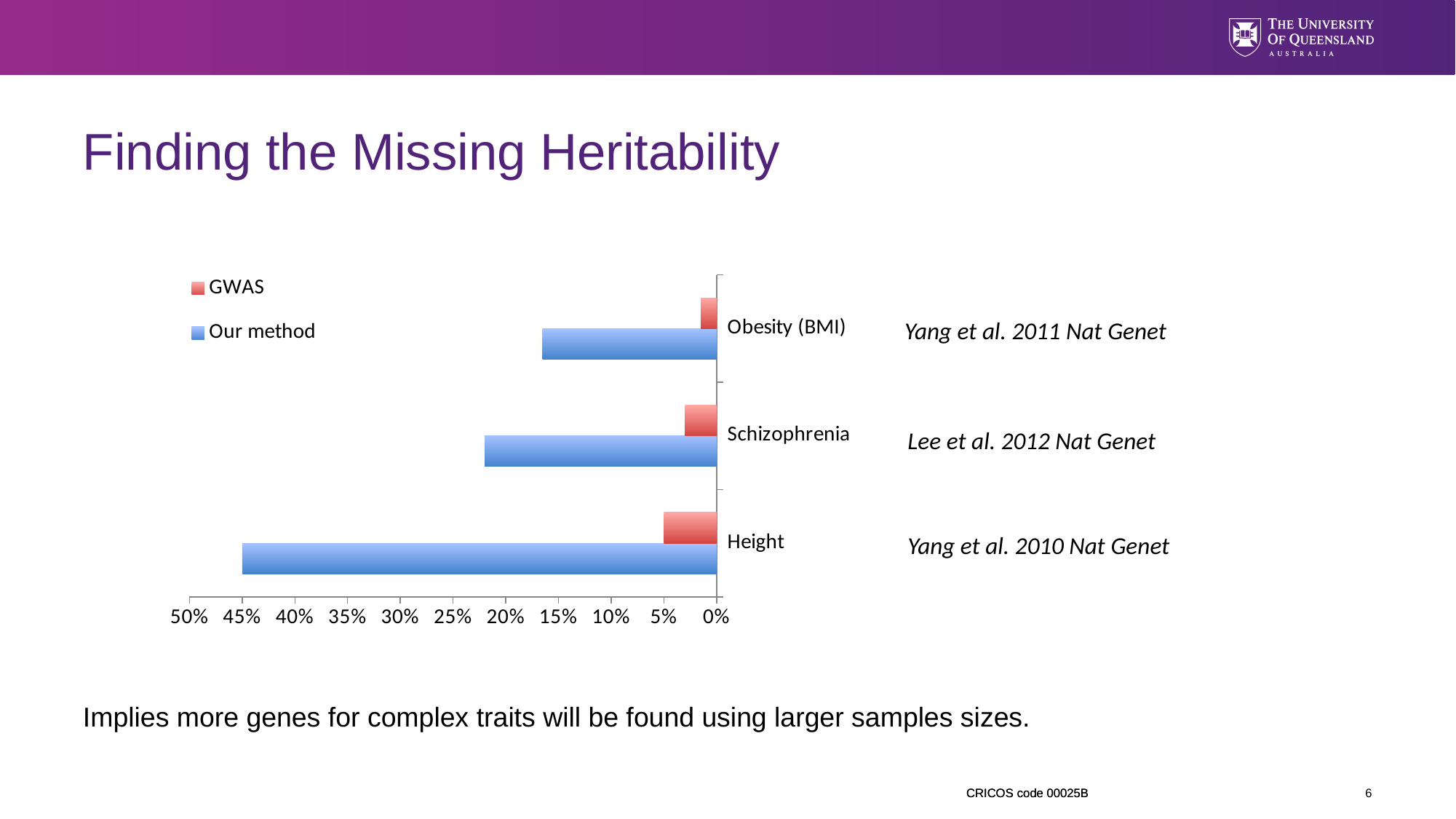

Finding the Missing Heritability

Implies more genes for complex traits will be found using larger samples sizes.

### Chart

| Category | Our method | GWAS |
|---|---|---|
| Height | 0.45 | 0.05 |
| Schizophrenia | 0.22 | 0.03 |
| Obesity (BMI) | 0.165 | 0.015 |
Yang et al. 2011 Nat Genet
Lee et al. 2012 Nat Genet
Yang et al. 2010 Nat Genet

6